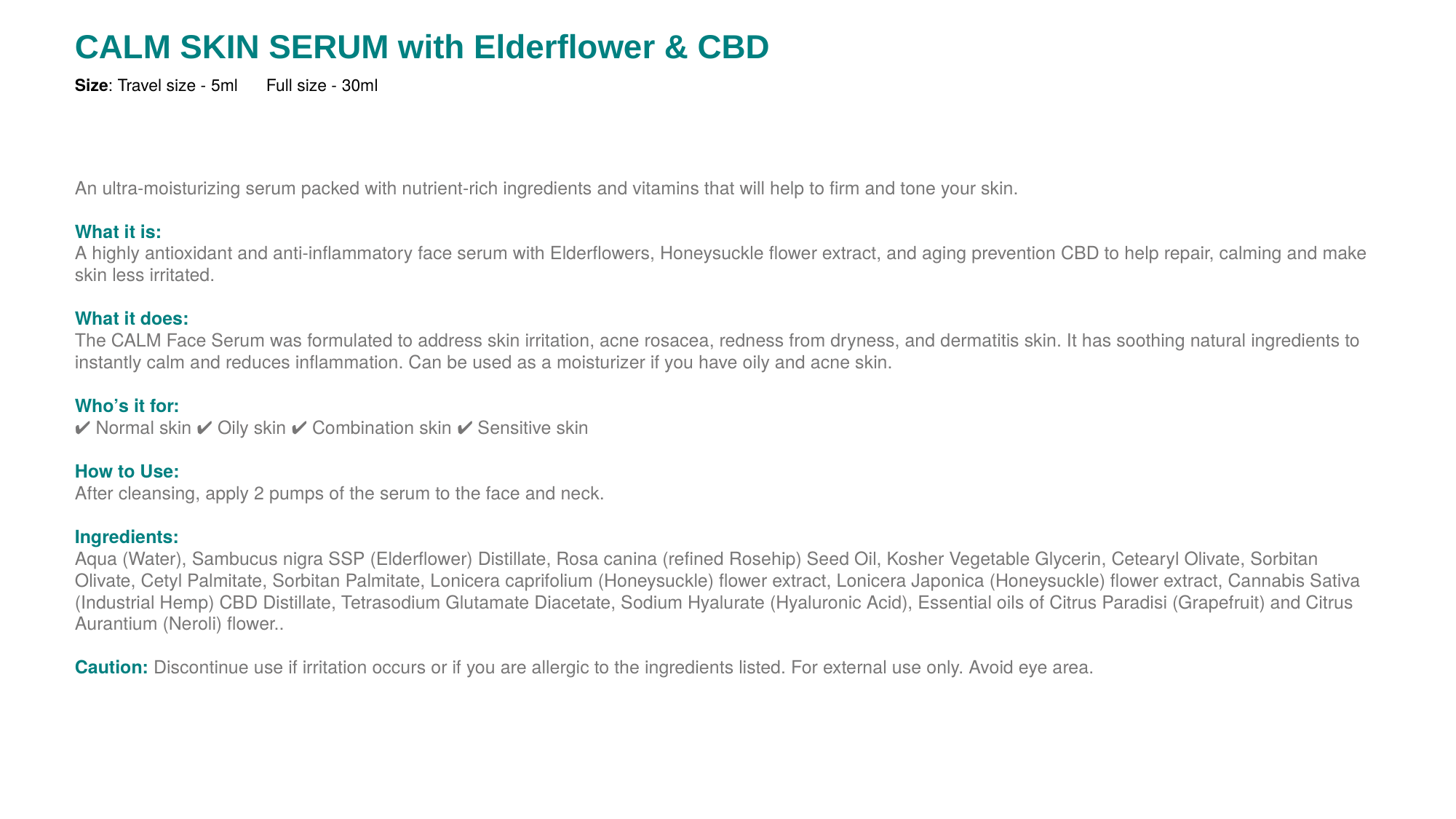

CALM SKIN SERUM with Elderflower & CBD
Size: Travel size - 5ml      Full size - 30ml
An ultra-moisturizing serum packed with nutrient-rich ingredients and vitamins that will help to firm and tone your skin.
 
What it is:
A highly antioxidant and anti-inflammatory face serum with Elderflowers, Honeysuckle flower extract, and aging prevention CBD to help repair, calming and make skin less irritated.
 
What it does:
The CALM Face Serum was formulated to address skin irritation, acne rosacea, redness from dryness, and dermatitis skin. It has soothing natural ingredients to instantly calm and reduces inflammation. Can be used as a moisturizer if you have oily and acne skin.
 
Who’s it for:
✔ Normal skin ✔ Oily skin ✔ Combination skin ✔ Sensitive skin
 
How to Use:
After cleansing, apply 2 pumps of the serum to the face and neck.
 
Ingredients:
Aqua (Water), Sambucus nigra SSP (Elderflower) Distillate, Rosa canina (refined Rosehip) Seed Oil, Kosher Vegetable Glycerin, Cetearyl Olivate, Sorbitan Olivate, Cetyl Palmitate, Sorbitan Palmitate, Lonicera caprifolium (Honeysuckle) flower extract, Lonicera Japonica (Honeysuckle) flower extract, Cannabis Sativa (Industrial Hemp) CBD Distillate, Tetrasodium Glutamate Diacetate, Sodium Hyalurate (Hyaluronic Acid), Essential oils of Citrus Paradisi (Grapefruit) and Citrus Aurantium (Neroli) flower..

Caution: Discontinue use if irritation occurs or if you are allergic to the ingredients listed. For external use only. Avoid eye area.